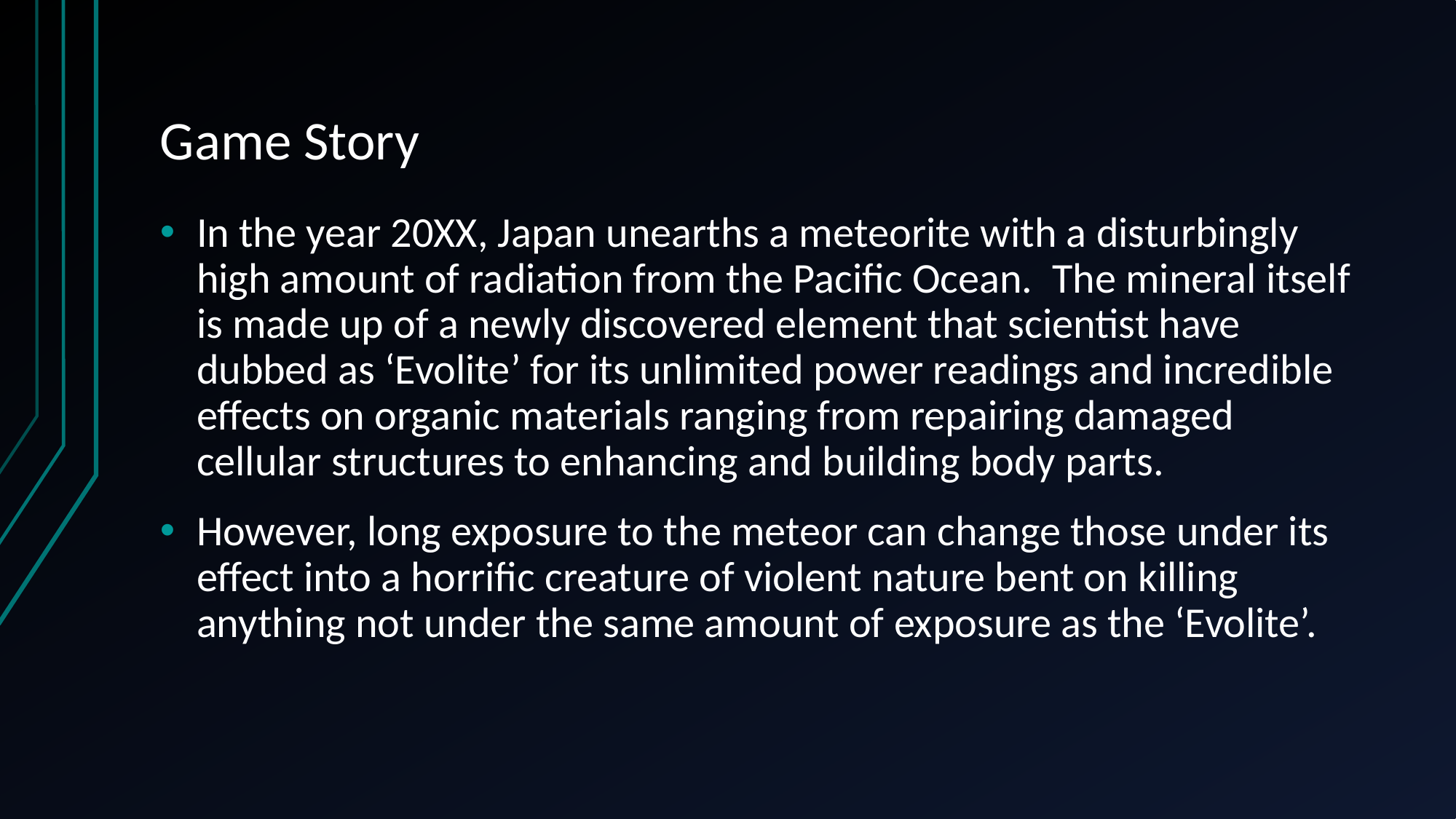

# Game Story
In the year 20XX, Japan unearths a meteorite with a disturbingly high amount of radiation from the Pacific Ocean.  The mineral itself is made up of a newly discovered element that scientist have dubbed as ‘Evolite’ for its unlimited power readings and incredible effects on organic materials ranging from repairing damaged cellular structures to enhancing and building body parts.
However, long exposure to the meteor can change those under its effect into a horrific creature of violent nature bent on killing anything not under the same amount of exposure as the ‘Evolite’.